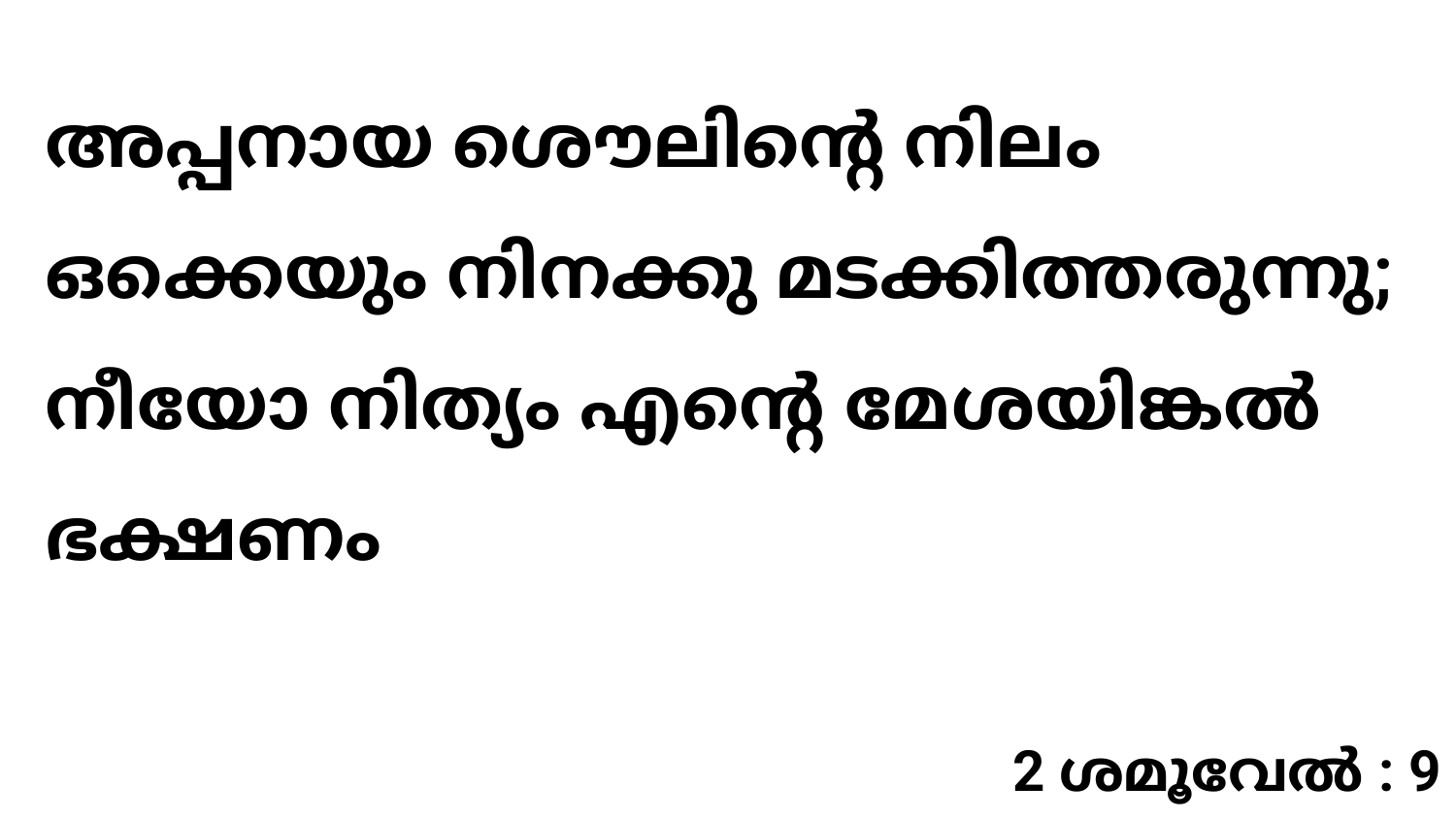

അപ്പനായ ശൌലിന്റെ നിലം ഒക്കെയും നിനക്കു മടക്കിത്തരുന്നു; നീയോ നിത്യം എന്റെ മേശയിങ്കൽ ഭക്ഷണം
2 ശമൂവേൽ : 9